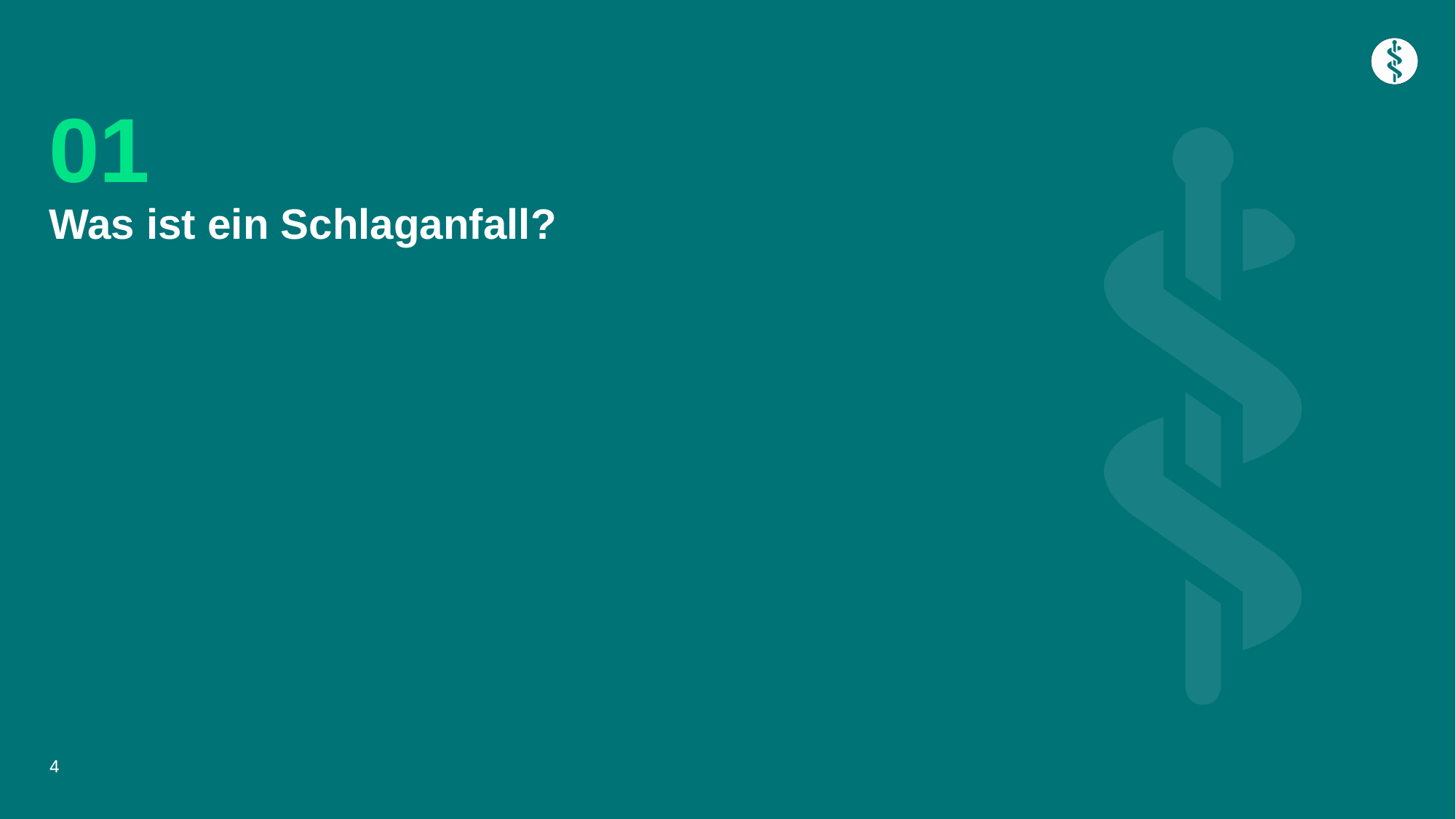

# 01 Was ist ein Schlaganfall?
4